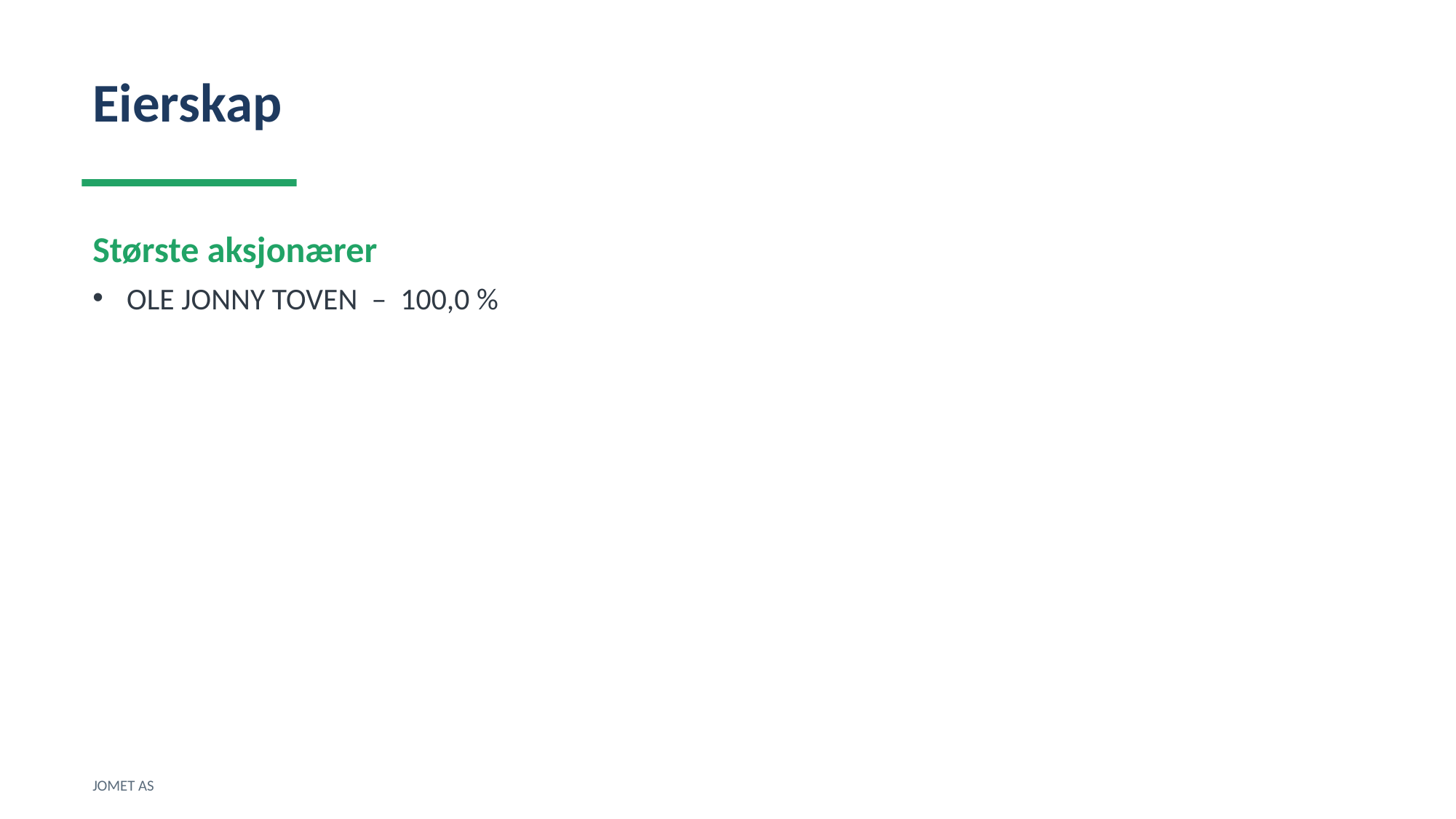

Eierskap

Største aksjonærer
OLE JONNY TOVEN  –  100,0 %
JOMET AS